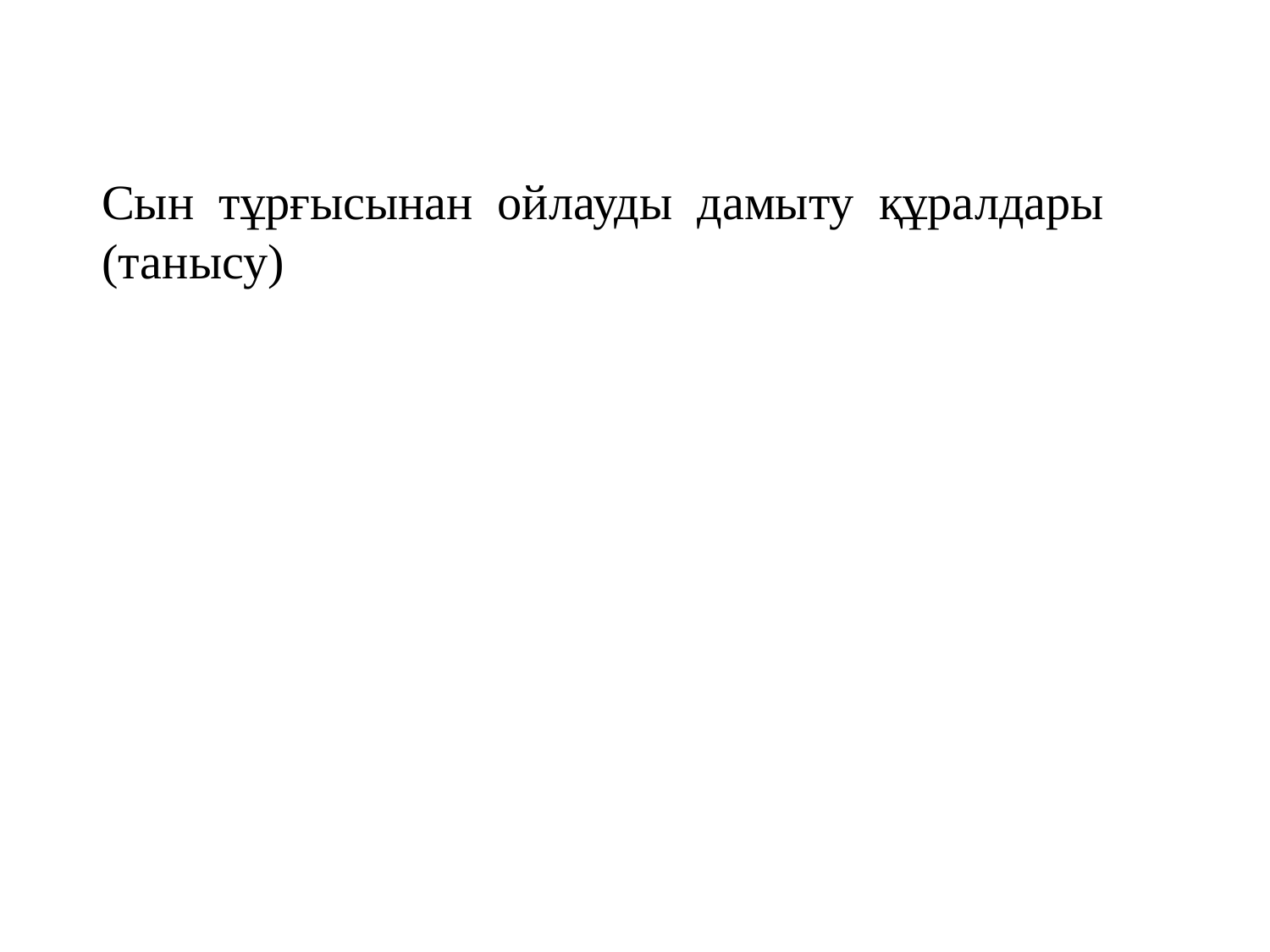

# Сын  тұрғысынан  ойлауды  дамыту  құралдары  (танысу)